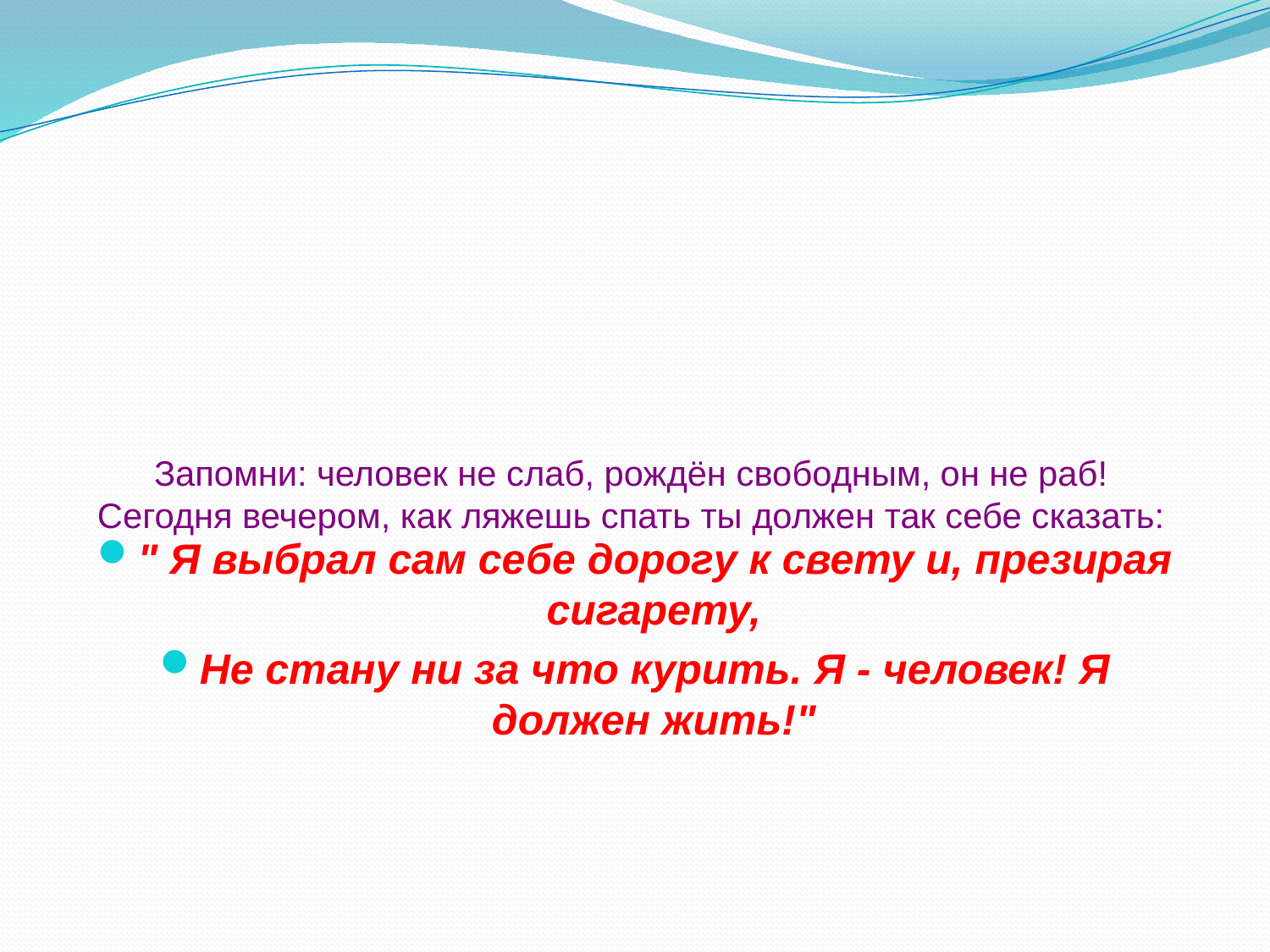

# Запомни: человек не слаб, рождён свободным, он не раб!
Сегодня вечером, как ляжешь спать ты должен так себе сказать:
" Я выбрал сам себе дорогу к свету и, презирая сигарету,
Не стану ни за что курить. Я - человек! Я должен жить!"